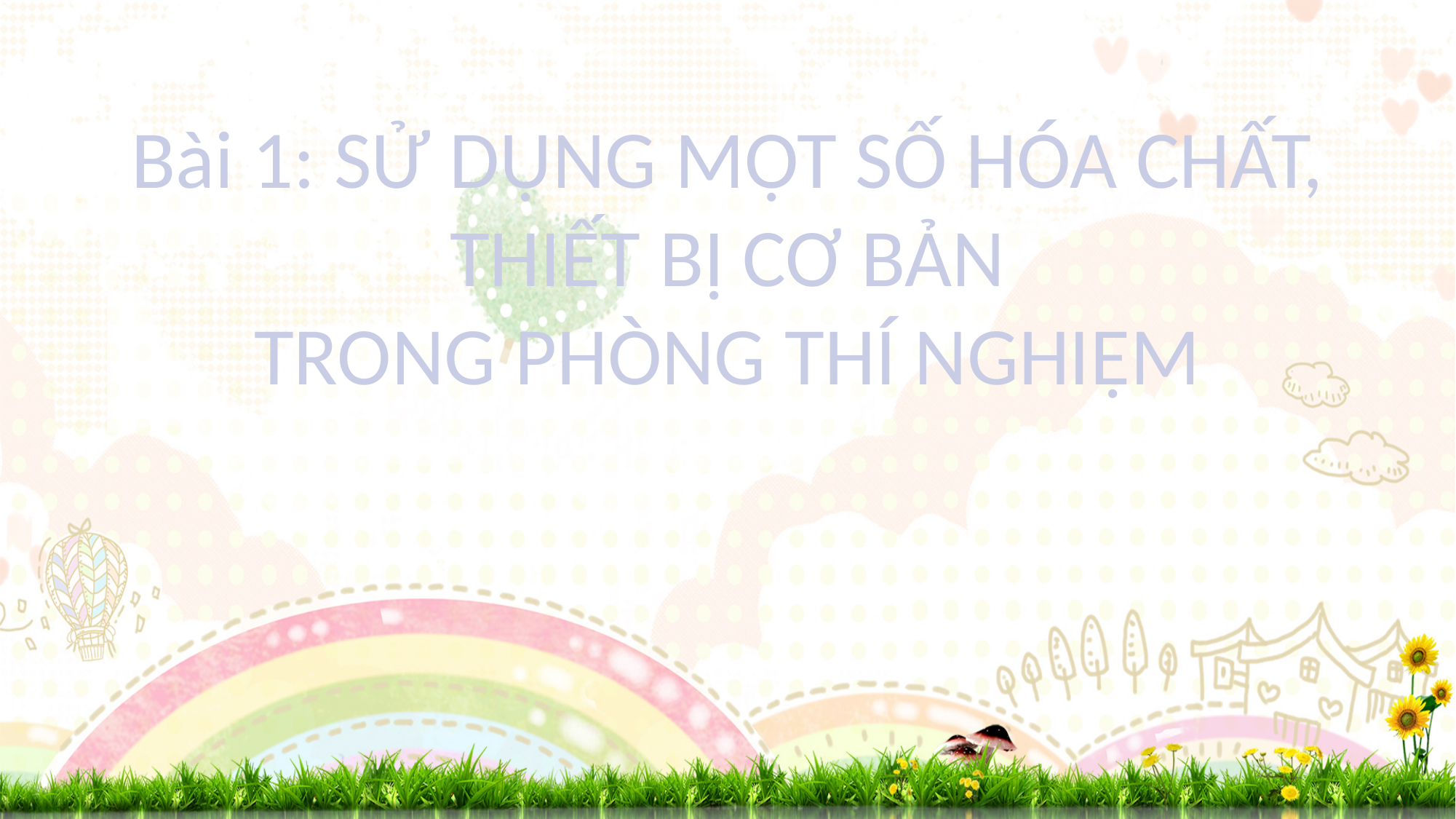

Bài 1: SỬ DỤNG MỘT SỐ HÓA CHẤT, THIẾT BỊ CƠ BẢN
TRONG PHÒNG THÍ NGHIỆM